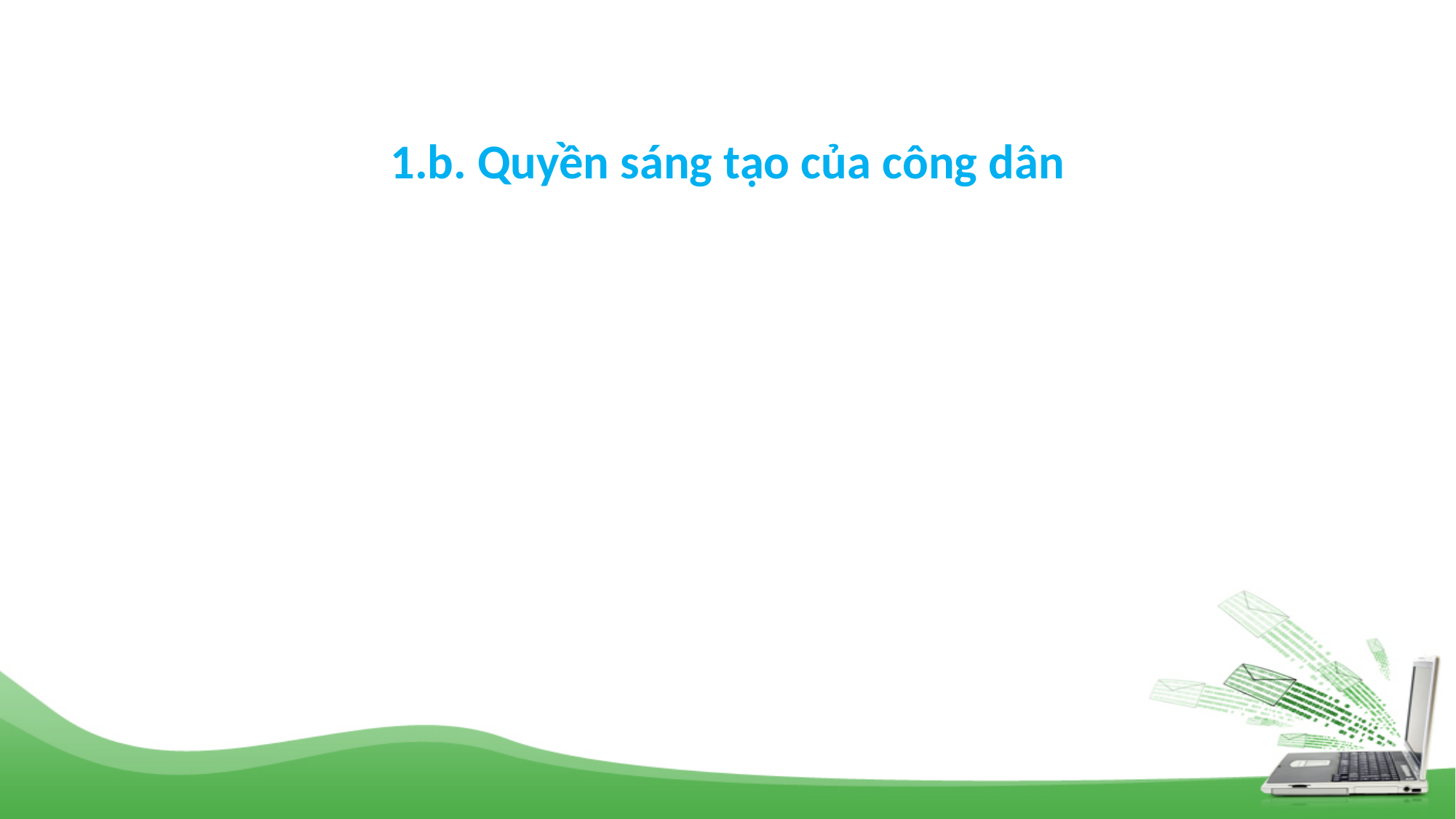

1.b. Quyền sáng tạo của công dân